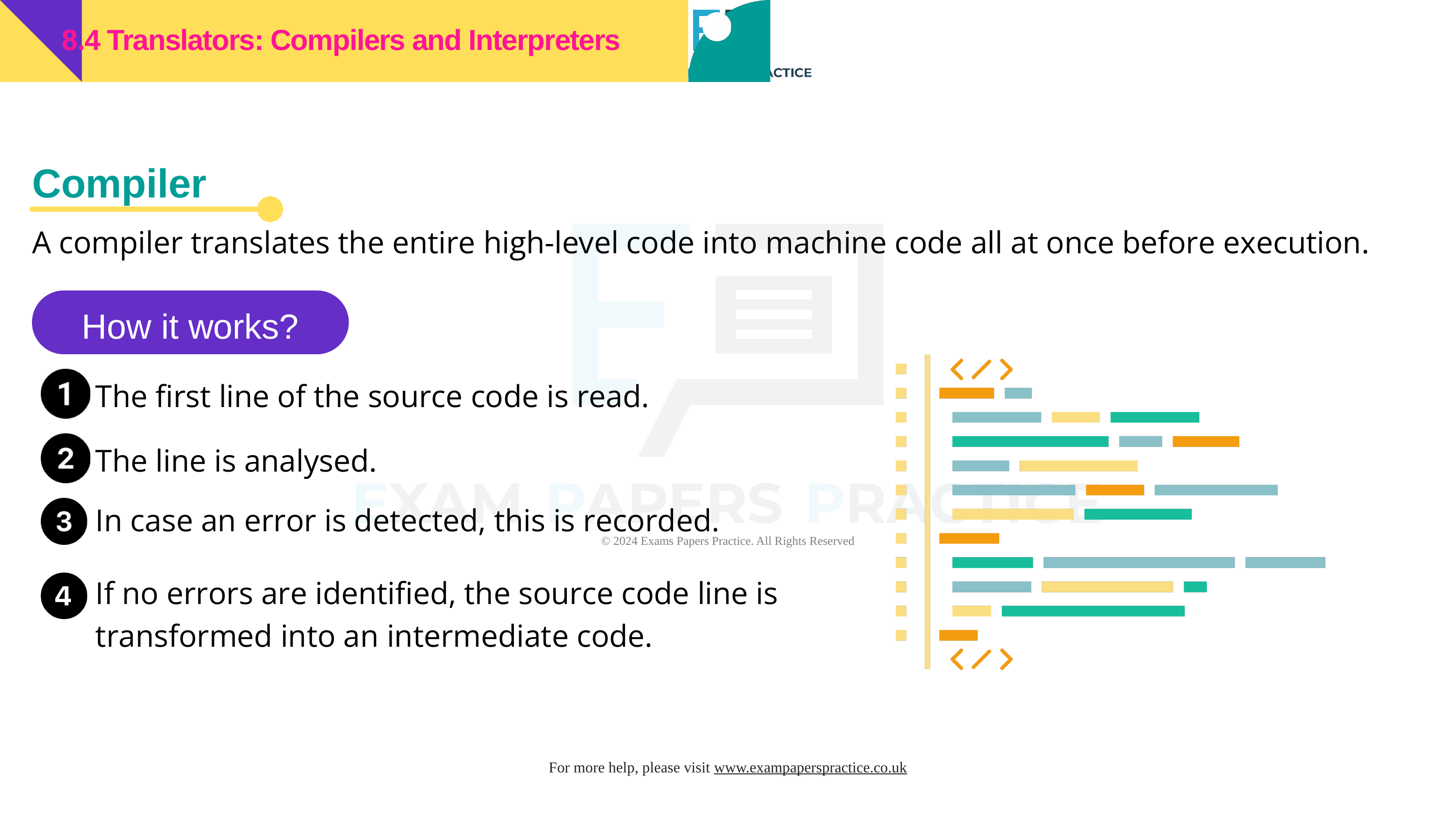

8.4 Translators: Compilers and Interpreters
Compiler

A compiler translates the entire high-level code into machine code all at once before execution.
How it works?

The first line of the source code is read.

The line is analysed.
In case an error is detected, this is recorded.

If no errors are identified, the source code line is transformed into an intermediate code.